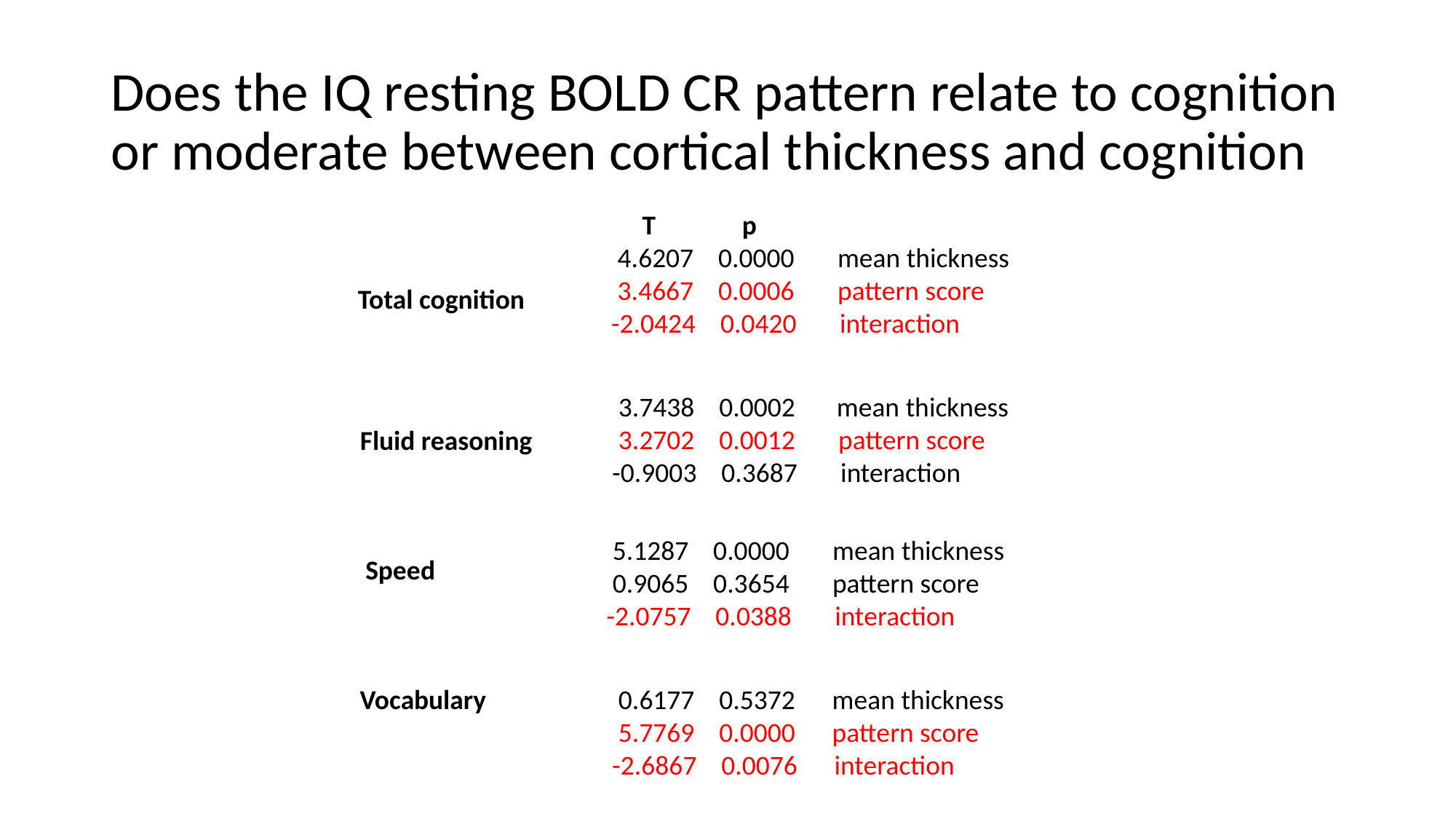

# Does the IQ resting BOLD CR pattern relate to cognition or moderate between cortical thickness and cognition
        T              p
    4.6207    0.0000       mean thickness
    3.4667    0.0006       pattern score
   -2.0424    0.0420       interaction
Total cognition
    3.7438    0.0002 	    mean thickness
    3.2702    0.0012       pattern score
   -0.9003    0.3687       interaction
Fluid reasoning
    5.1287    0.0000       mean thickness
    0.9065    0.3654       pattern score
   -2.0757    0.0388       interaction
Speed
Vocabulary
    0.6177    0.5372      mean thickness
    5.7769    0.0000      pattern score
   -2.6867    0.0076      interaction